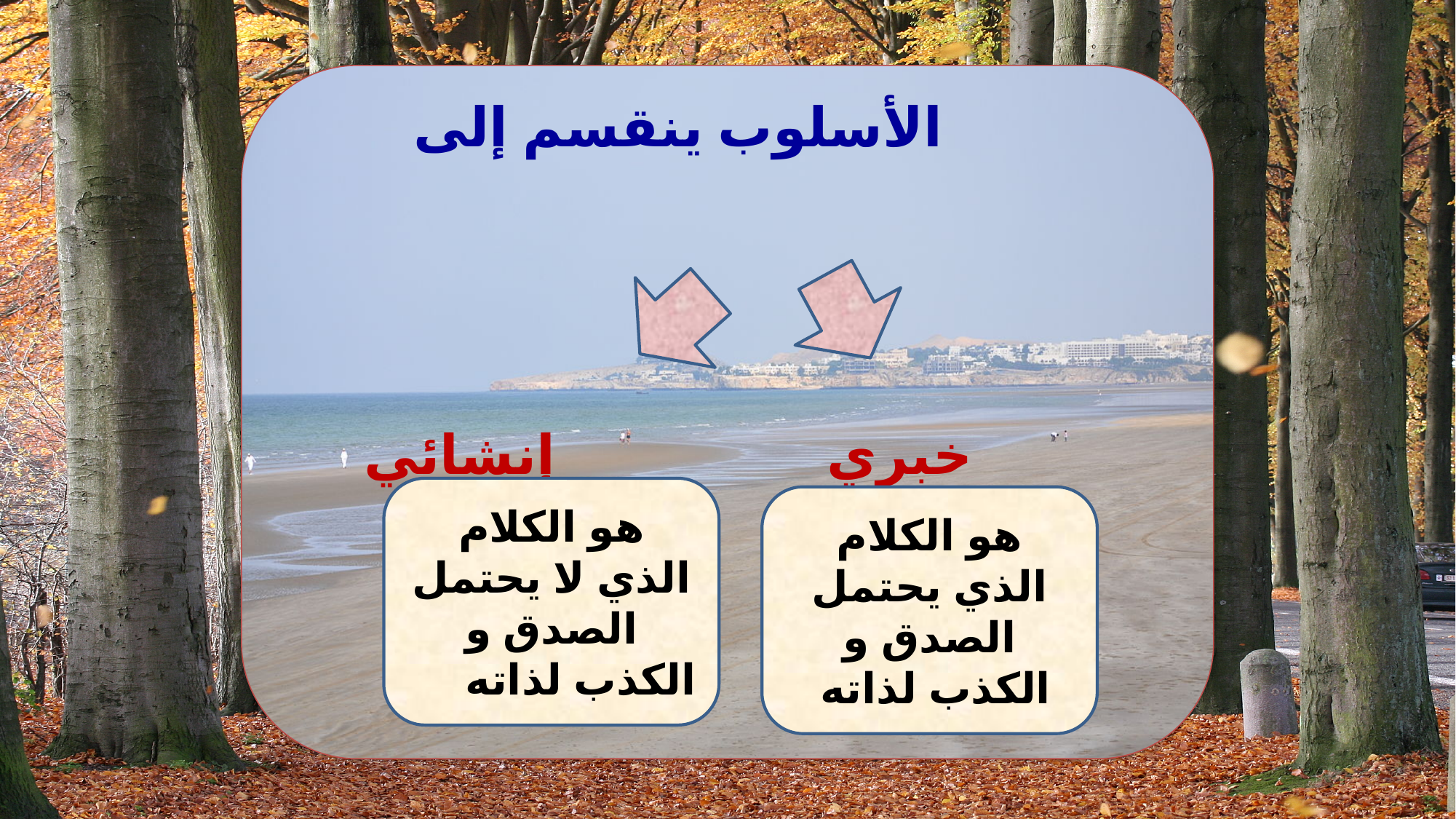

الأسلوب ينقسم إلى

             خبري                  إنشائي

هو الكلام الذي لا يحتمل
الصدق و الكذب لذاته
هو الكلام الذي يحتمل
الصدق و الكذب لذاته